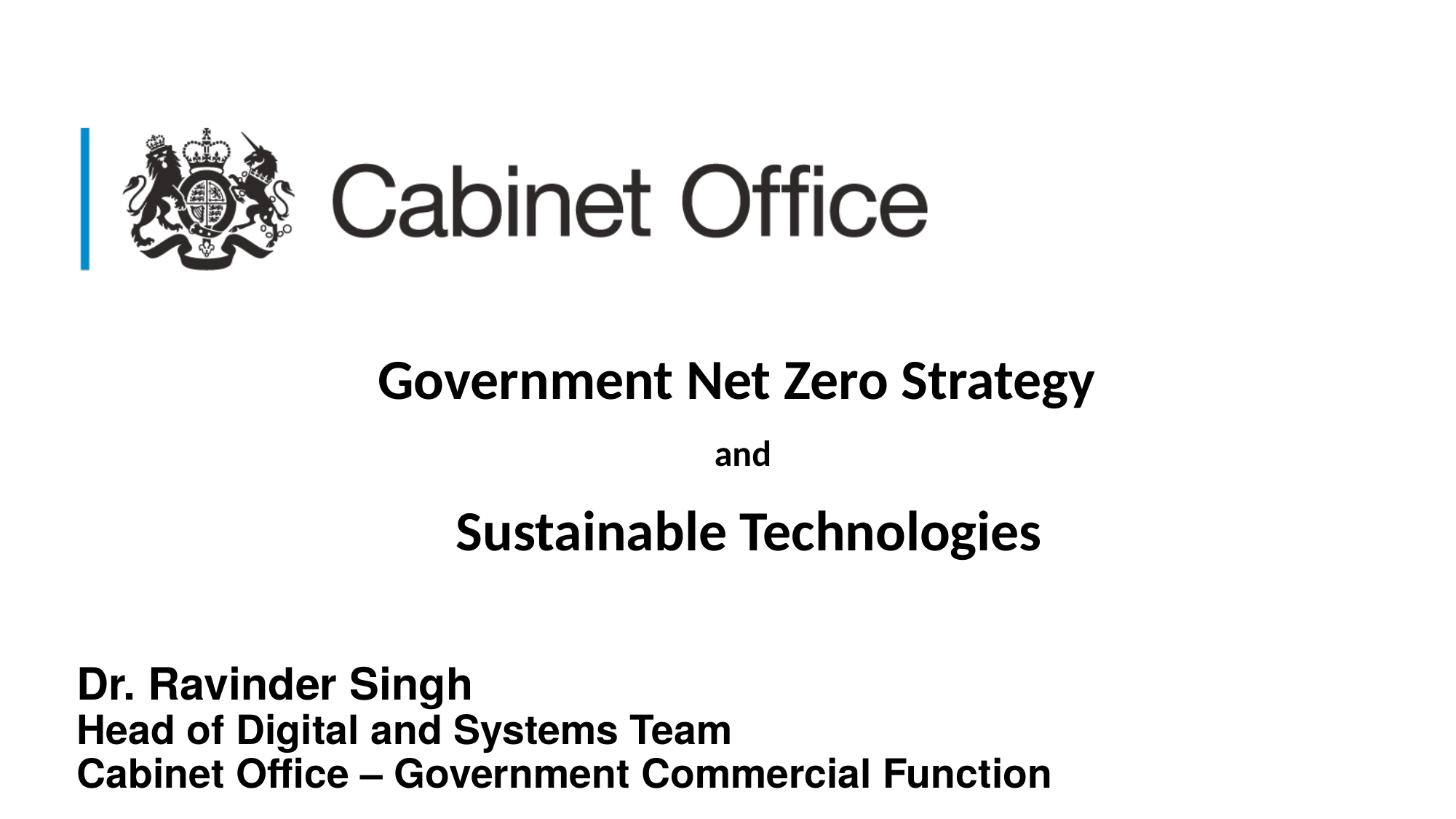

Government Net Zero Strategy
and
 Sustainable Technologies
# Dr. Ravinder Singh Head of Digital and Systems Team Cabinet Office – Government Commercial Function